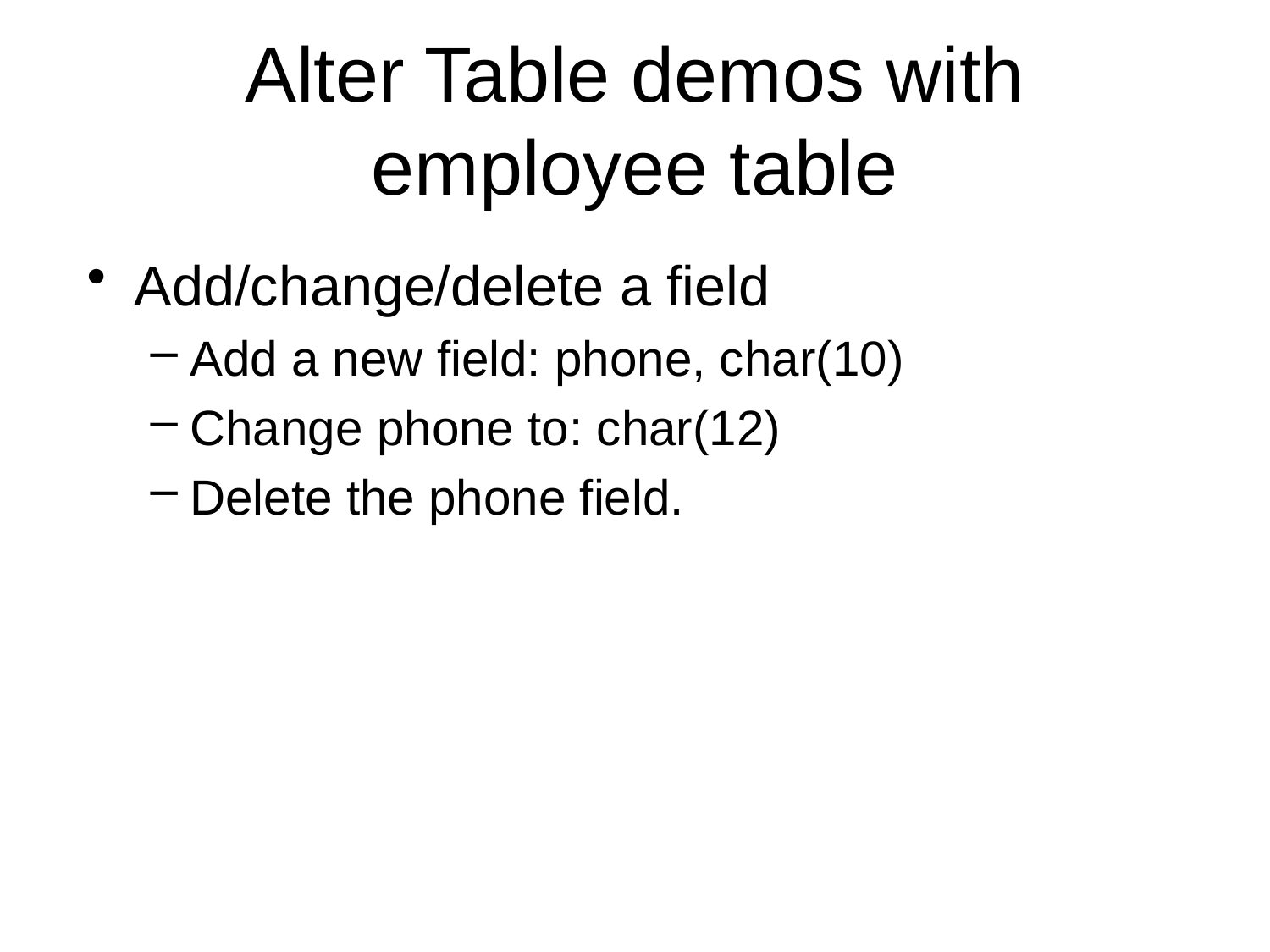

# Alter Table demos with employee table
Add/change/delete a field
Add a new field: phone, char(10)
Change phone to: char(12)
Delete the phone field.